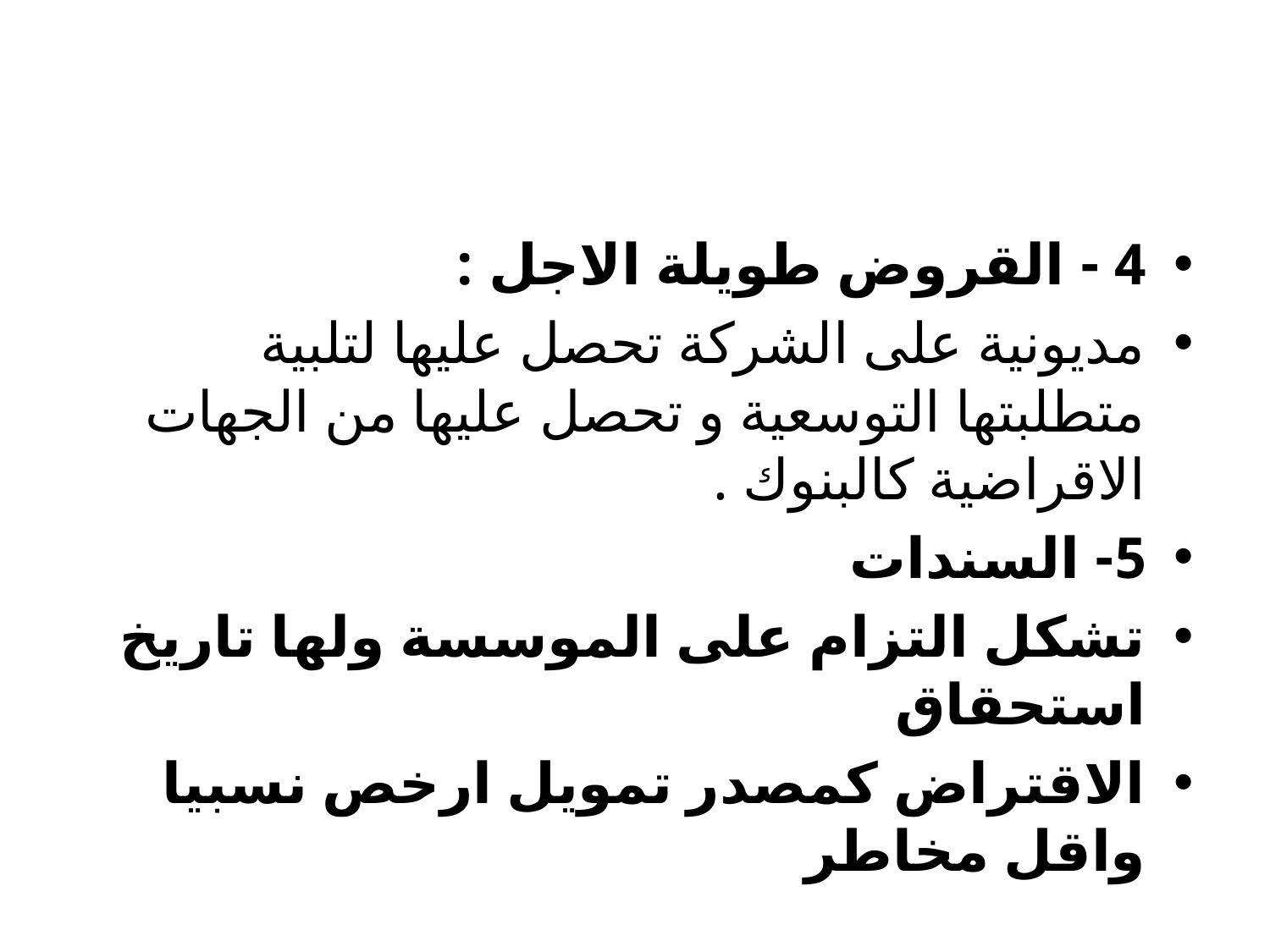

#
4 - القروض طويلة الاجل :
مديونية على الشركة تحصل عليها لتلبية متطلبتها التوسعية و تحصل عليها من الجهات الاقراضية كالبنوك .
5- السندات
تشكل التزام على الموسسة ولها تاريخ استحقاق
الاقتراض كمصدر تمويل ارخص نسبيا واقل مخاطر